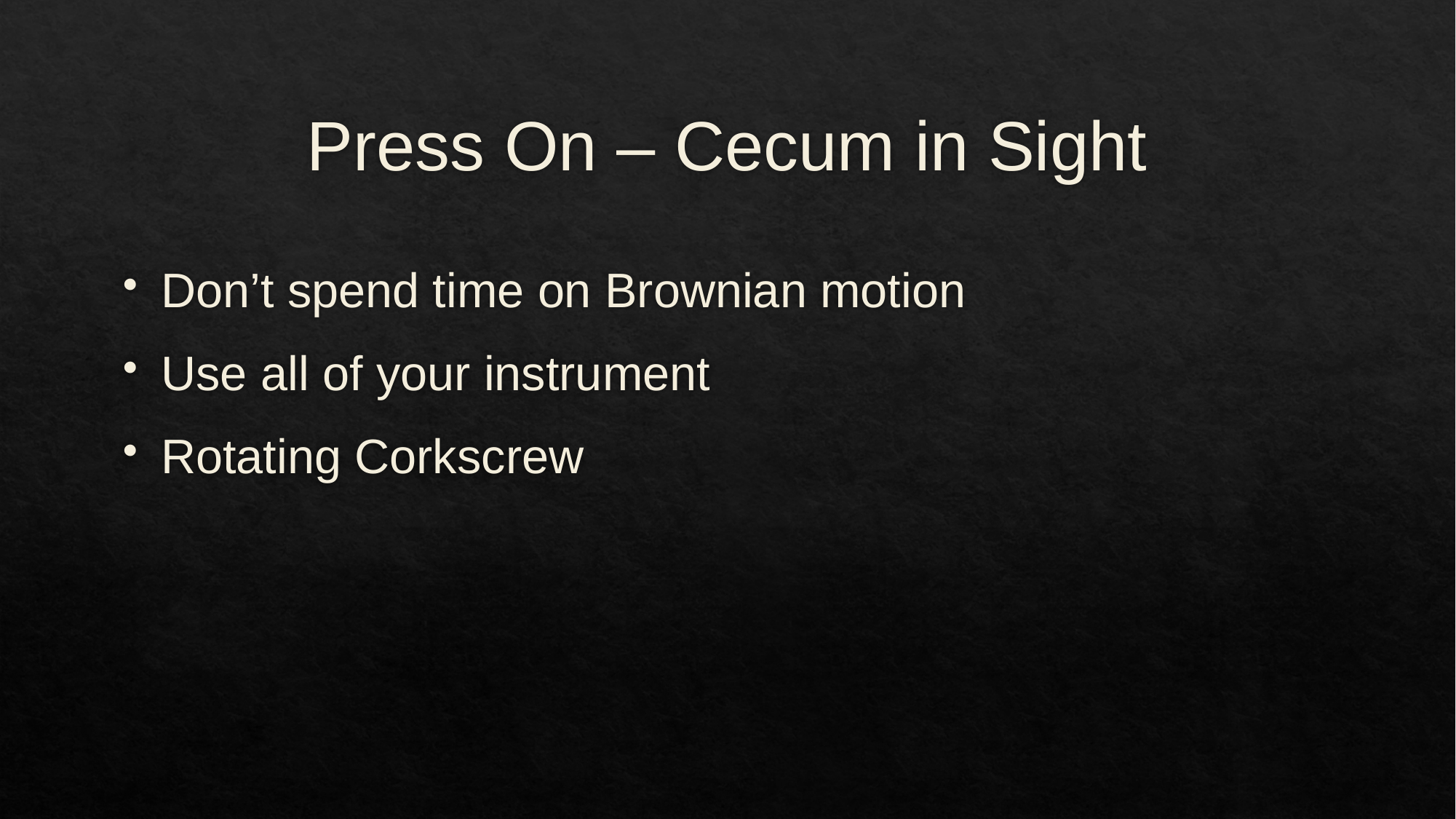

# Press On – Cecum in Sight
Don’t spend time on Brownian motion
Use all of your instrument
Rotating Corkscrew